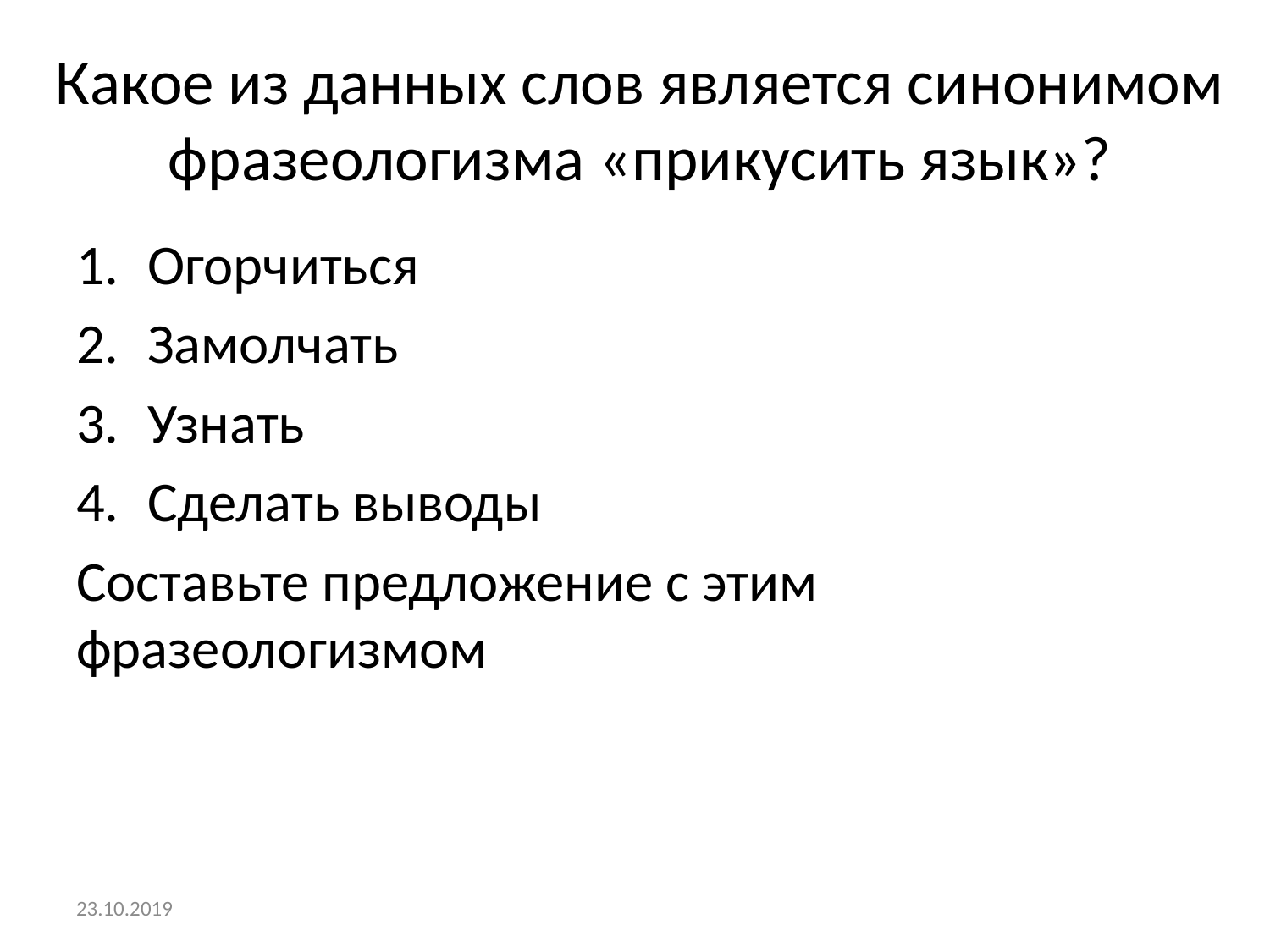

# Какое из данных слов является синонимом фразеологизма «прикусить язык»?
Огорчиться
Замолчать
Узнать
Сделать выводы
Составьте предложение с этим фразеологизмом

23.10.2019